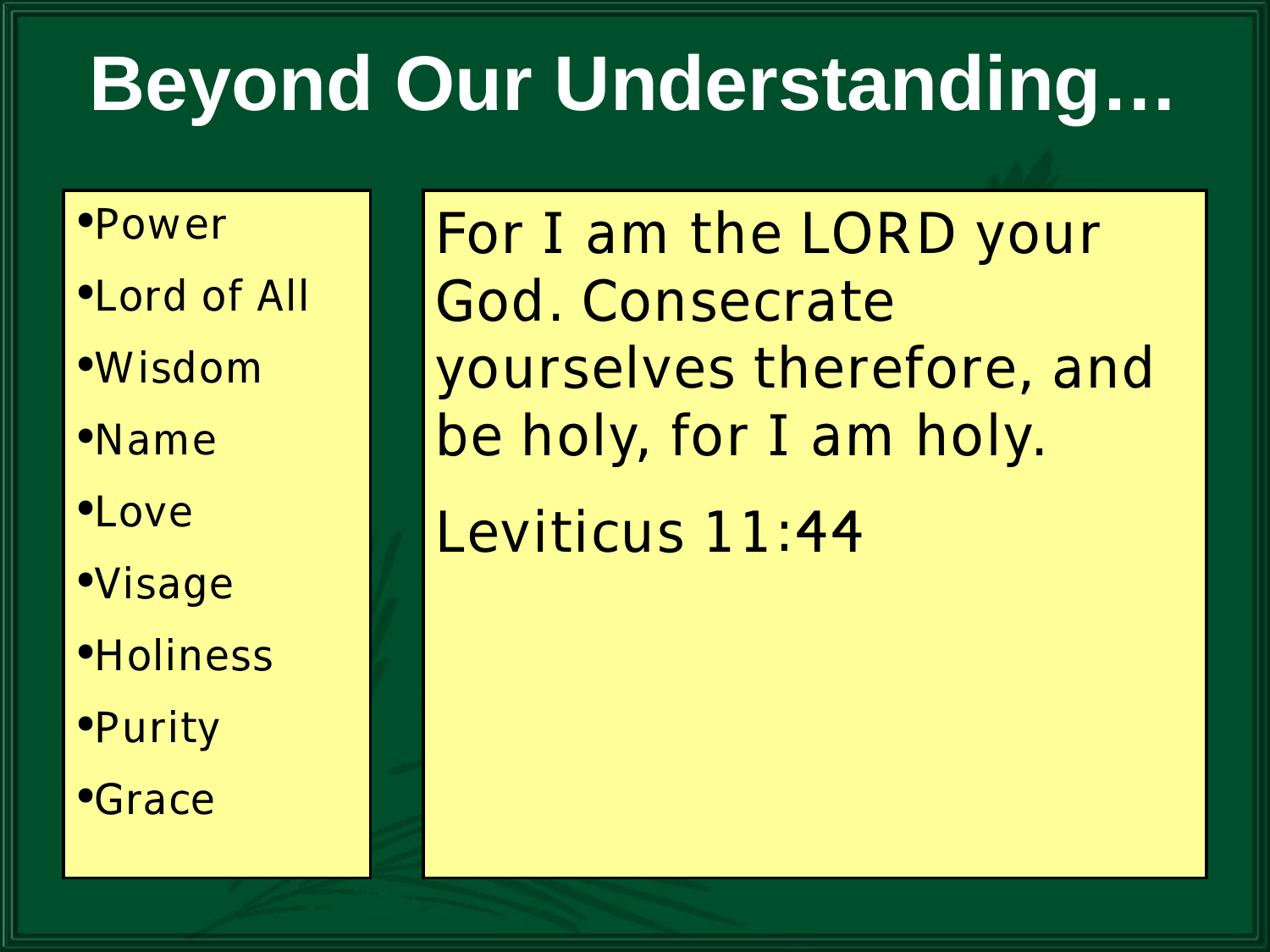

# Beyond Our Understanding…
Power
Lord of All
Wisdom
Name
Love
Visage
Holiness
Purity
Grace
All things came into being by Him, and apart from Him nothing came into being that has come into being.
John 1:3
“Blessed art Thou, O Lord God of Israel our Father, forever and ever.  Thine, O Lord, is the greatness and the power and the glory and the victory and the majesty, indeed everything that is in the heavens and the earth; Thine is the dominion, O Lord, and Thou doest exalt Thyself as head over all.”
1 Chronicles 29:10-11
It is He who made the earth by His power,
Who established the world by His wisdom,
And by His understanding He stretched out the heavens.
Jeremiah 51:15
"You shall not take the name of the LORD your God in vain, for the LORD will not leave him unpunished who takes His name in vain.

Exodus 20:7
"For God so loved the world, that He gave His only begotten Son, that whoever believes in Him shall not perish, but have eternal life.

John 3:16
Then Moses said, "I pray You, show me Your glory!“
But He said, "You cannot see My face, for no man can see Me and live!"
Exodus 33:18, 20
For I am the LORD your God. Consecrate yourselves therefore, and be holy, for I am holy.
Leviticus 11:44